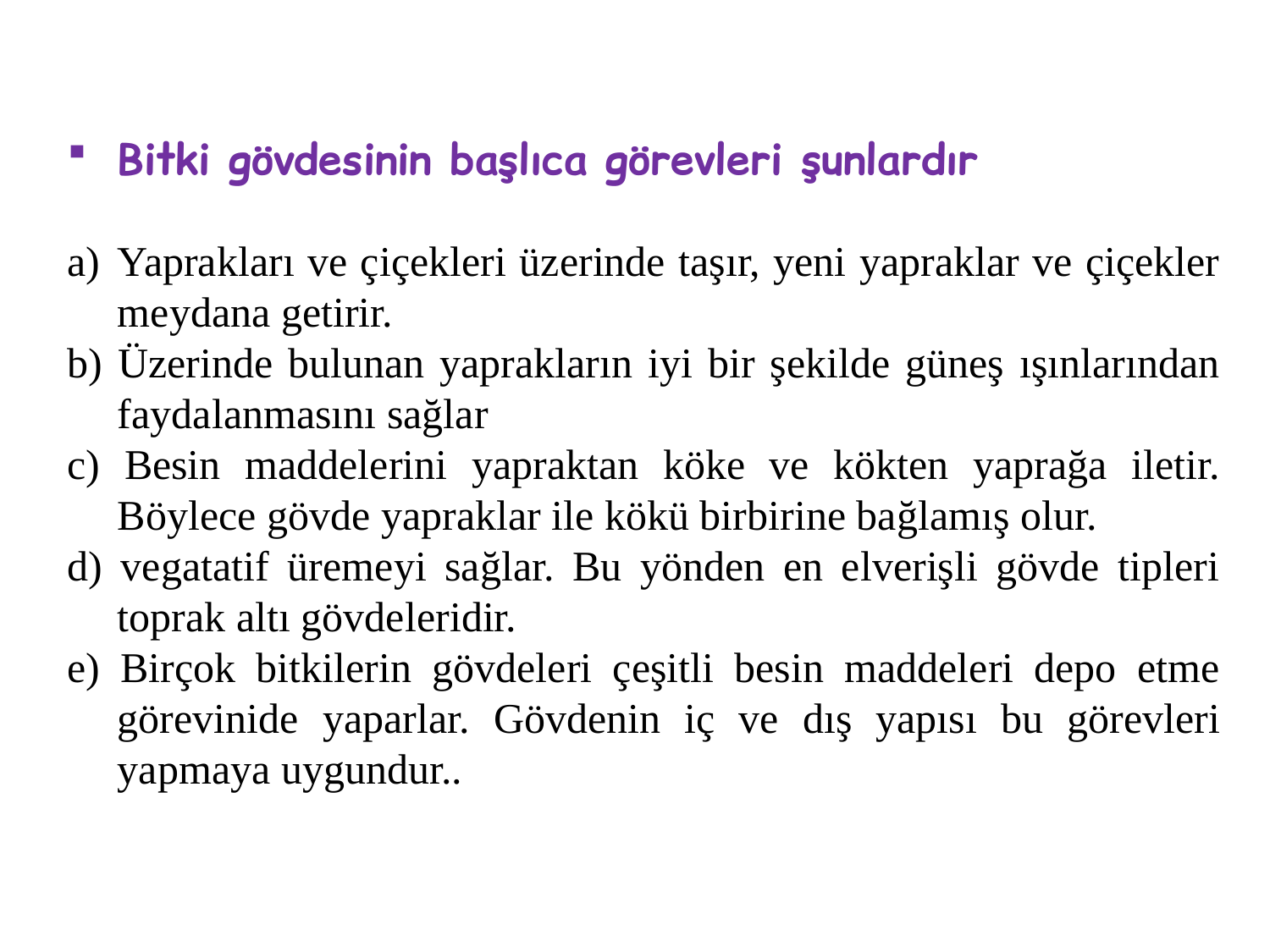

Bitki gövdesinin başlıca görevleri şunlardır

Yaprakları ve çiçekleri üzerinde taşır, yeni yapraklar ve çiçekler meydana getirir.
b) Üzerinde bulunan yaprakların iyi bir şekilde güneş ışınlarından faydalanmasını sağlar
c) Besin maddelerini yapraktan köke ve kökten yaprağa iletir. Böylece gövde yapraklar ile kökü birbirine bağlamış olur.
d) vegatatif üremeyi sağlar. Bu yönden en elverişli gövde tipleri toprak altı gövdeleridir.
e) Birçok bitkilerin gövdeleri çeşitli besin maddeleri depo etme görevinide yaparlar. Gövdenin iç ve dış yapısı bu görevleri yapmaya uygundur..